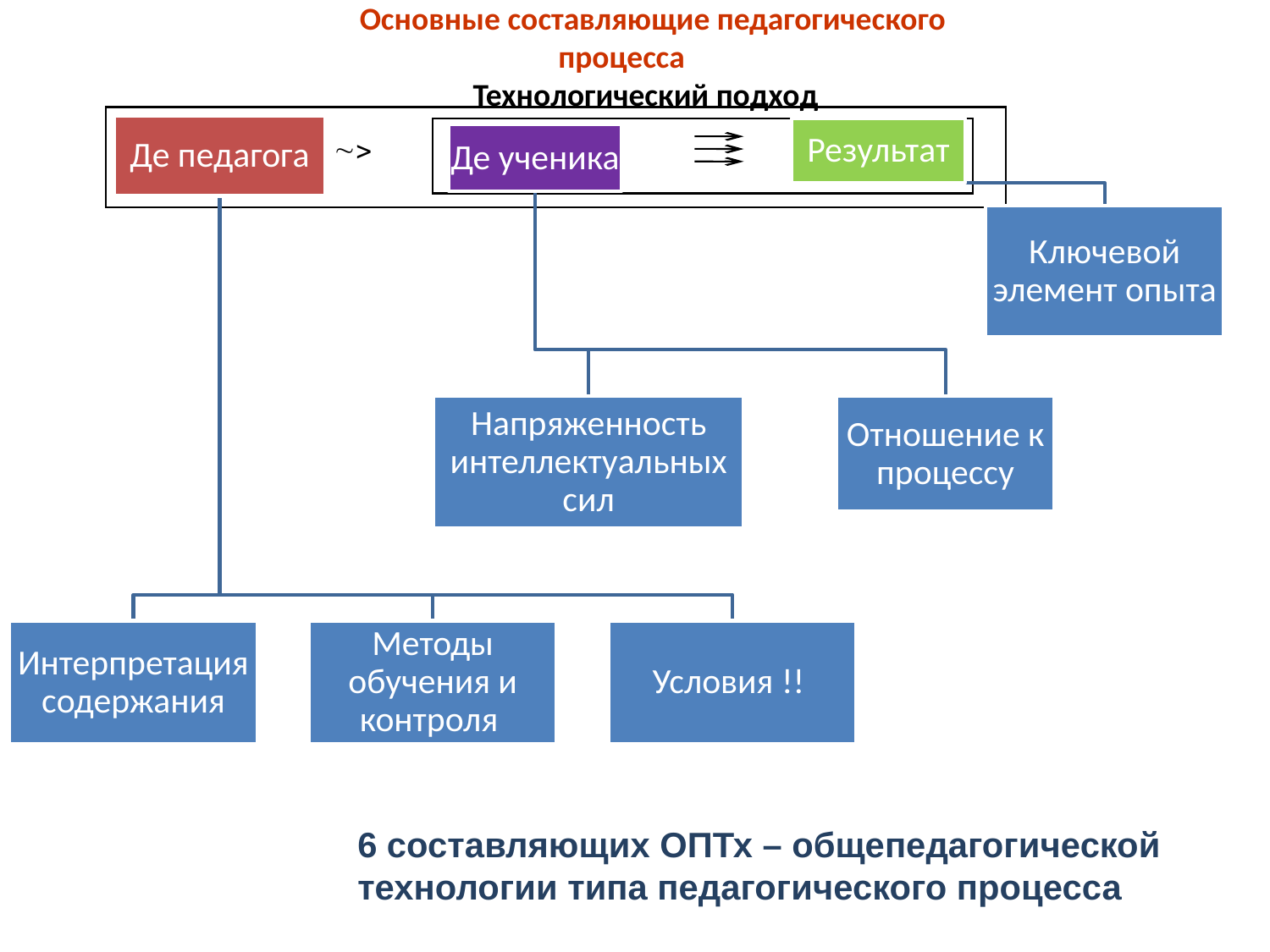

Основные составляющие педагогического процесса
Технологический подход
Де педагога
Интерпретация содержания
Методы обучения и контроля
Условия !!

Де ученика
Напряженность интеллектуальных сил
Отношение к процессу
Результат
Ключевой элемент опыта

ДЕЯТЕЛЬНОСТЬ             ∼>	ДЕЯТЕЛЬНОСТЬ		РЕЗУЛЬТАТ
педагога		ученика

6 составляющих ОПТх – общепедагогической технологии типа педагогического процесса